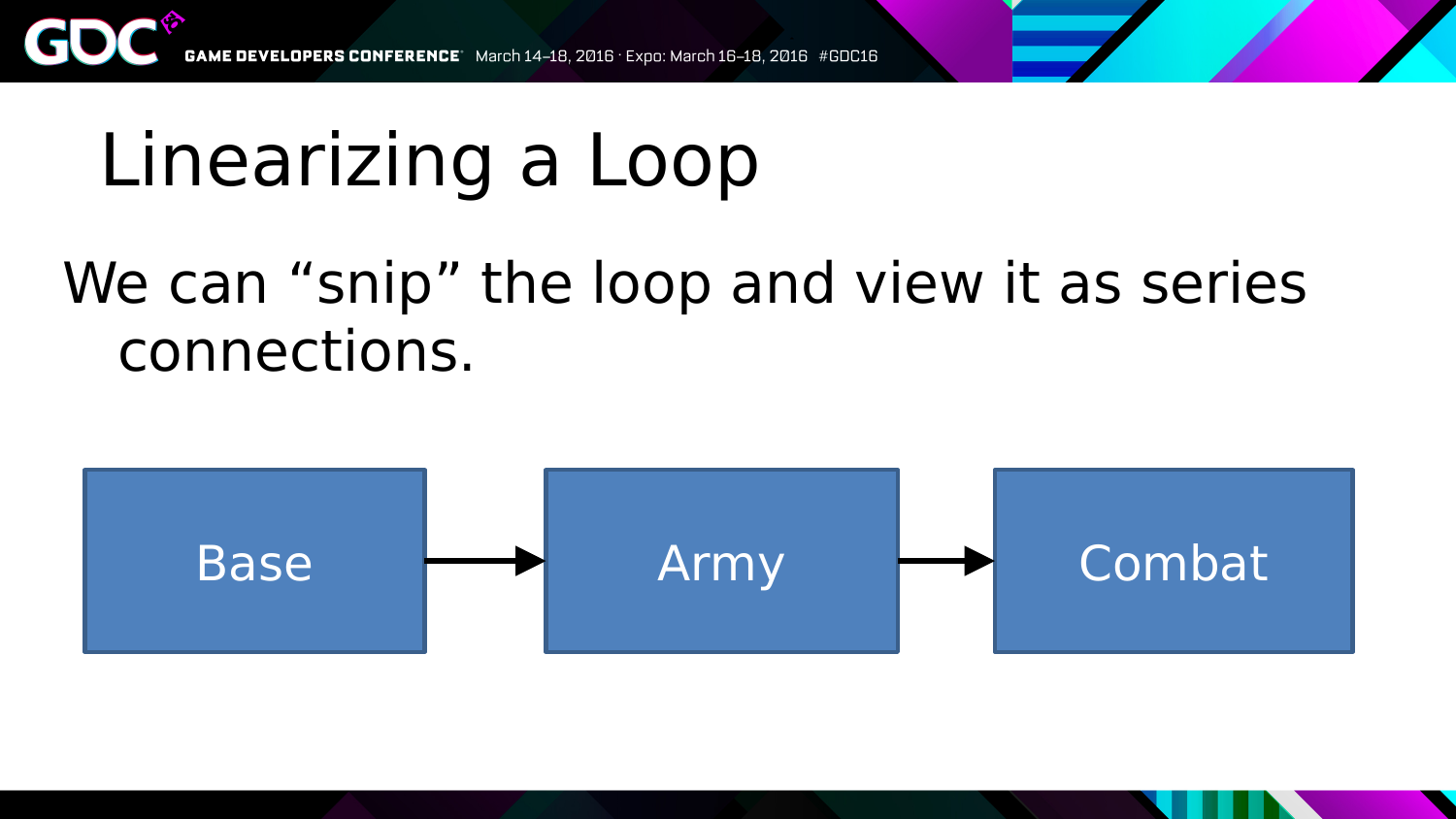

# Linearizing a Loop
We can “snip” the loop and view it as series connections.
Base
Army
Combat